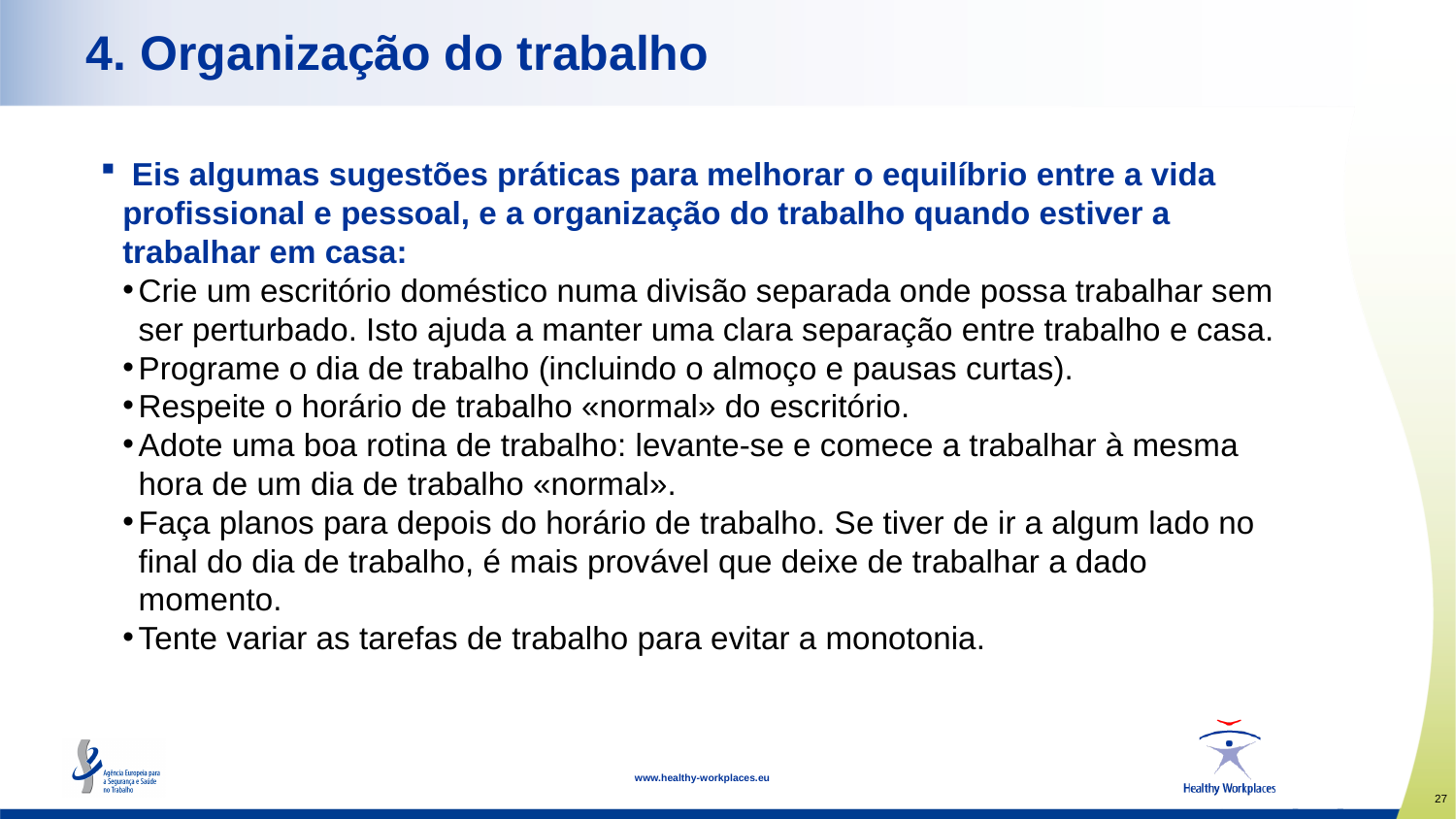

# 4. Organização do trabalho
 Eis algumas sugestões práticas para melhorar o equilíbrio entre a vida profissional e pessoal, e a organização do trabalho quando estiver a trabalhar em casa:
Crie um escritório doméstico numa divisão separada onde possa trabalhar sem ser perturbado. Isto ajuda a manter uma clara separação entre trabalho e casa.
Programe o dia de trabalho (incluindo o almoço e pausas curtas).
Respeite o horário de trabalho «normal» do escritório.
Adote uma boa rotina de trabalho: levante-se e comece a trabalhar à mesma hora de um dia de trabalho «normal».
Faça planos para depois do horário de trabalho. Se tiver de ir a algum lado no final do dia de trabalho, é mais provável que deixe de trabalhar a dado momento.
Tente variar as tarefas de trabalho para evitar a monotonia.